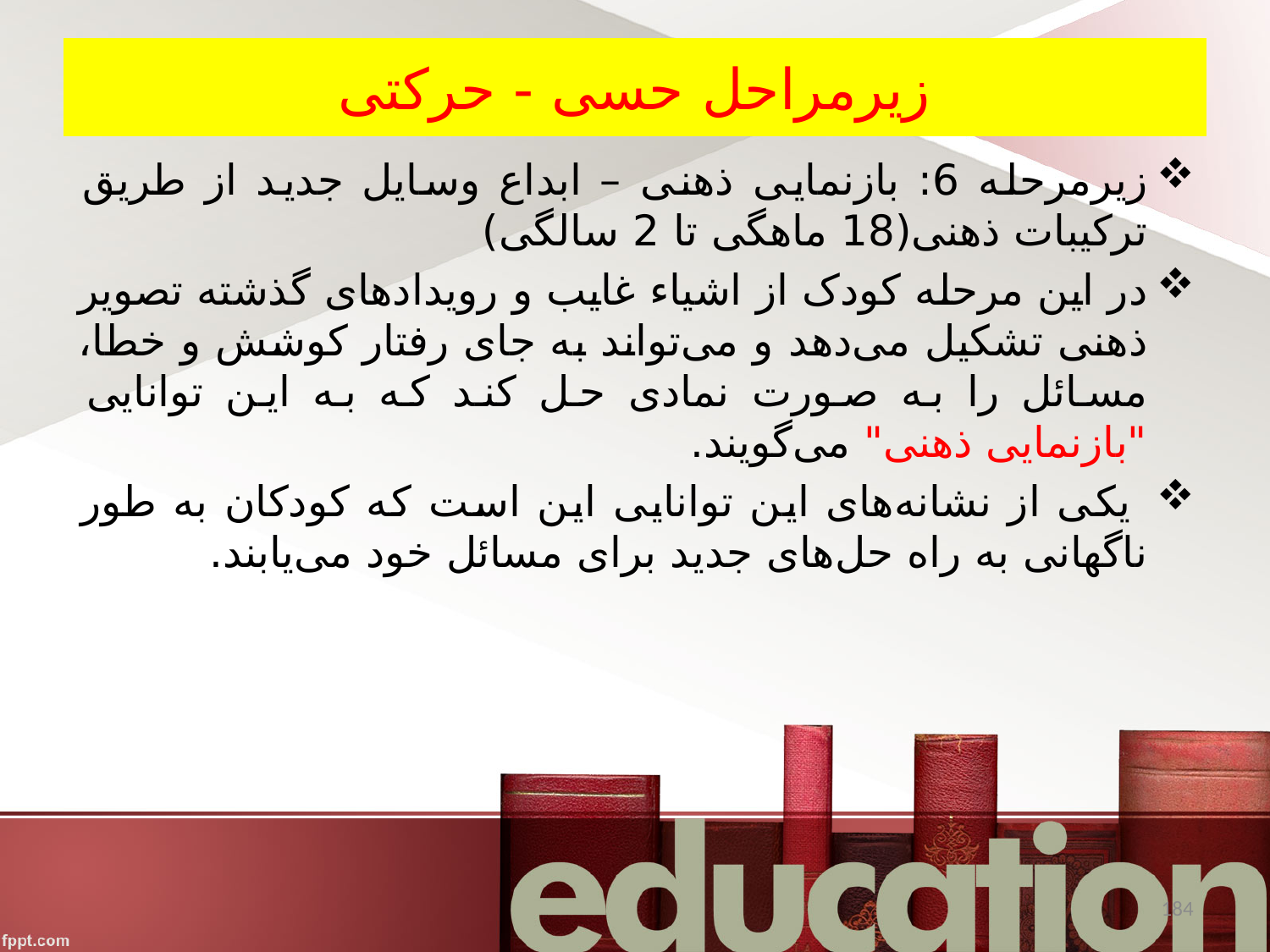

# زیرمراحل حسی - حرکتی
زیرمرحله 6: بازنمایی ذهنی – ابداع وسایل جدید از طریق ترکیبات ذهنی(18 ماهگی تا 2 سالگی)
در این مرحله کودک از اشیاء غایب و رویدادهای گذشته تصویر ذهنی تشکیل می‌دهد و می‌تواند به جای رفتار کوشش و خطا، مسائل را به صورت نمادی حل کند که به این توانایی "بازنمایی ذهنی" می‌گویند.
 یکی از نشانه‌های این توانایی این است که کودکان به طور ناگهانی به راه حل‌های جدید برای مسائل خود می‌یابند.
184